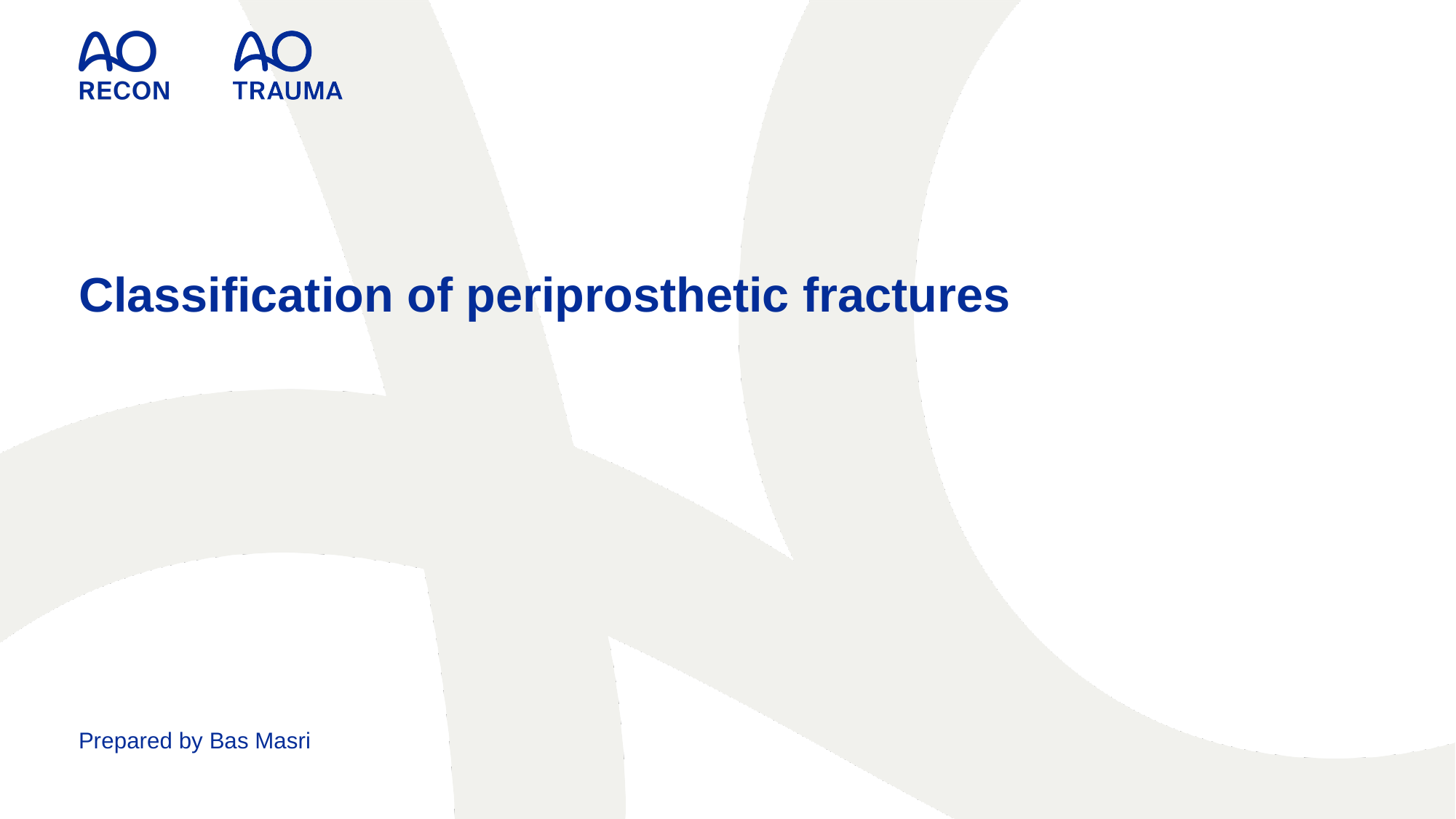

Classification of periprosthetic fractures

Prepared by Bas Masri